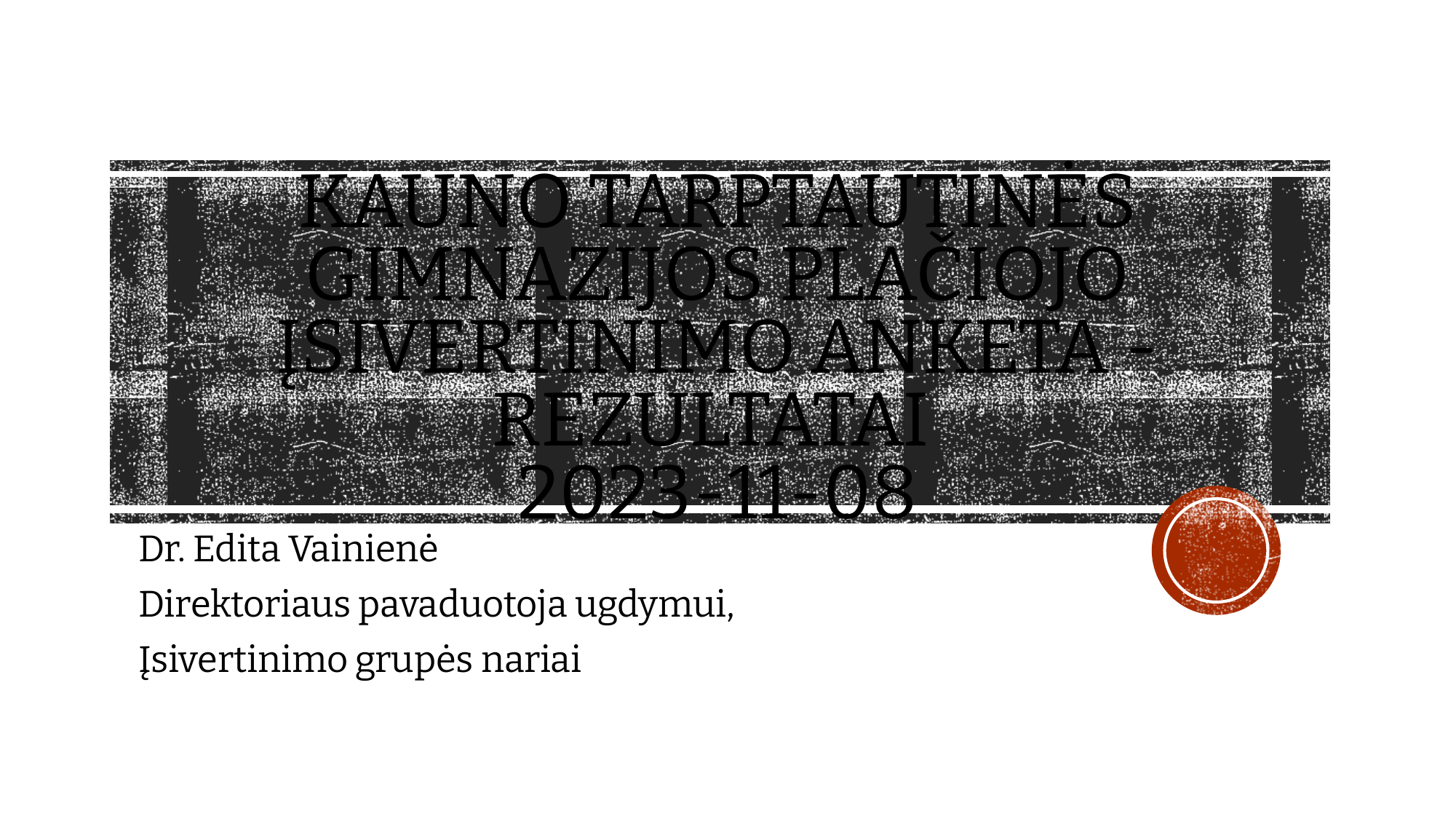

# Kauno TARPTAUTINĖS gimnazijos pLAČIOJO ĮSIVERTINIMO ANKETA - REZULTATAI 2023-11-08
Dr. Edita Vainienė
Direktoriaus pavaduotoja ugdymui,
Įsivertinimo grupės nariai